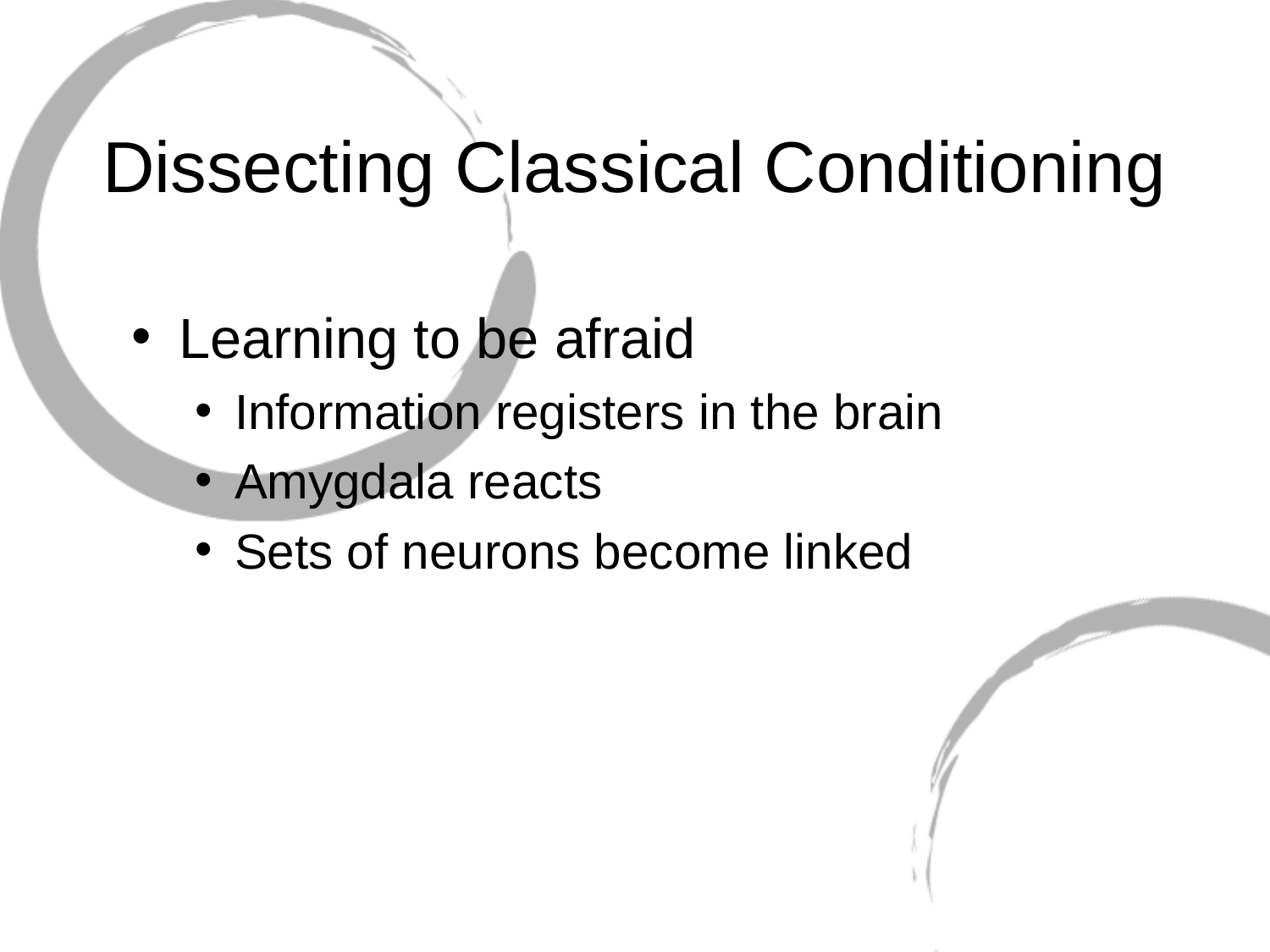

# Dissecting Classical Conditioning
Learning to be afraid
Information registers in the brain
Amygdala reacts
Sets of neurons become linked